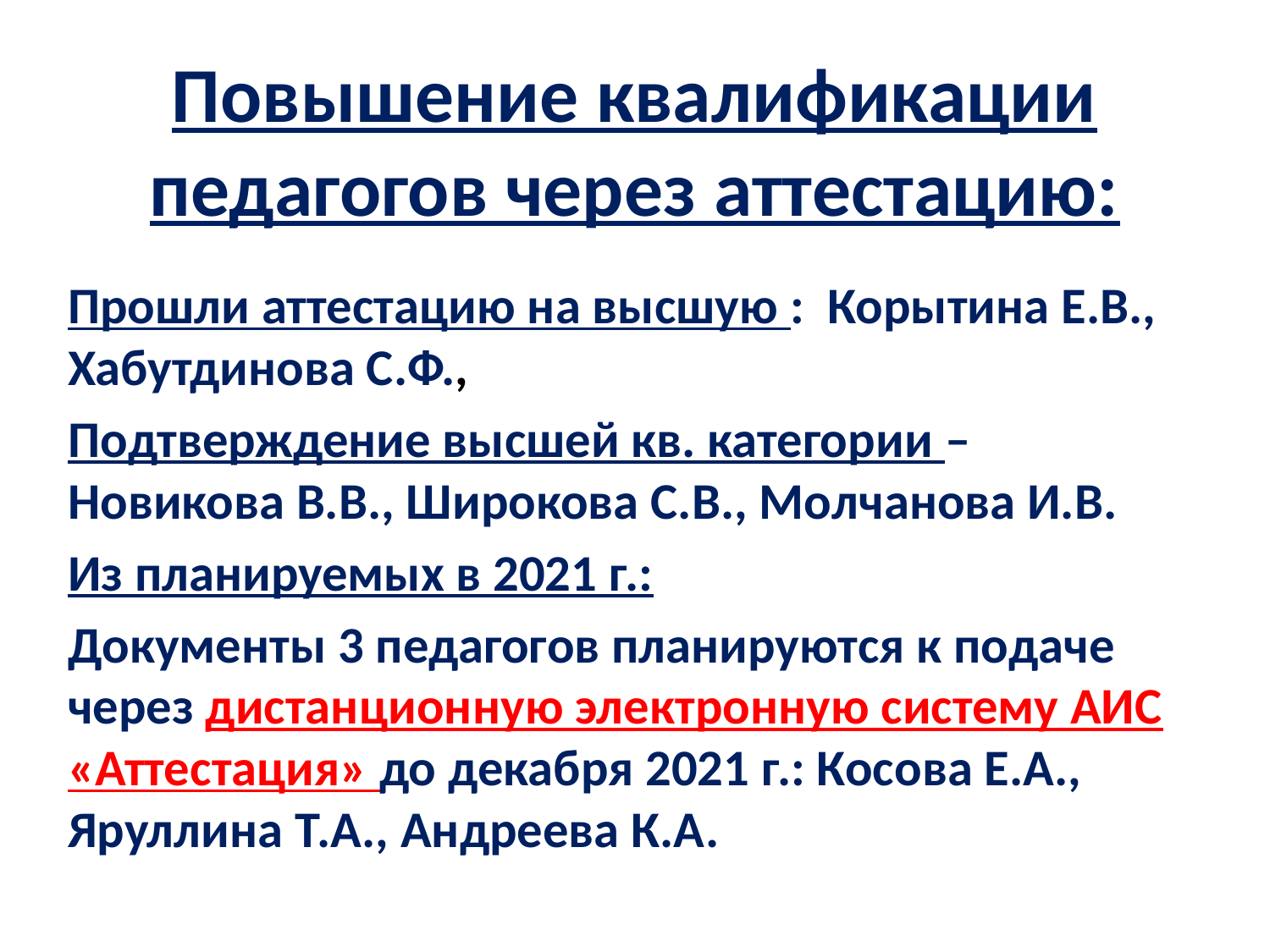

Повышение квалификации педагогов через аттестацию:
#
Прошли аттестацию на высшую :  Корытина Е.В., Хабутдинова С.Ф.,
Подтверждение высшей кв. категории – Новикова В.В., Широкова С.В., Молчанова И.В.
Из планируемых в 2021 г.:
Документы 3 педагогов планируются к подаче через дистанционную электронную систему АИС «Аттестация» до декабря 2021 г.: Косова Е.А., Яруллина Т.А., Андреева К.А.